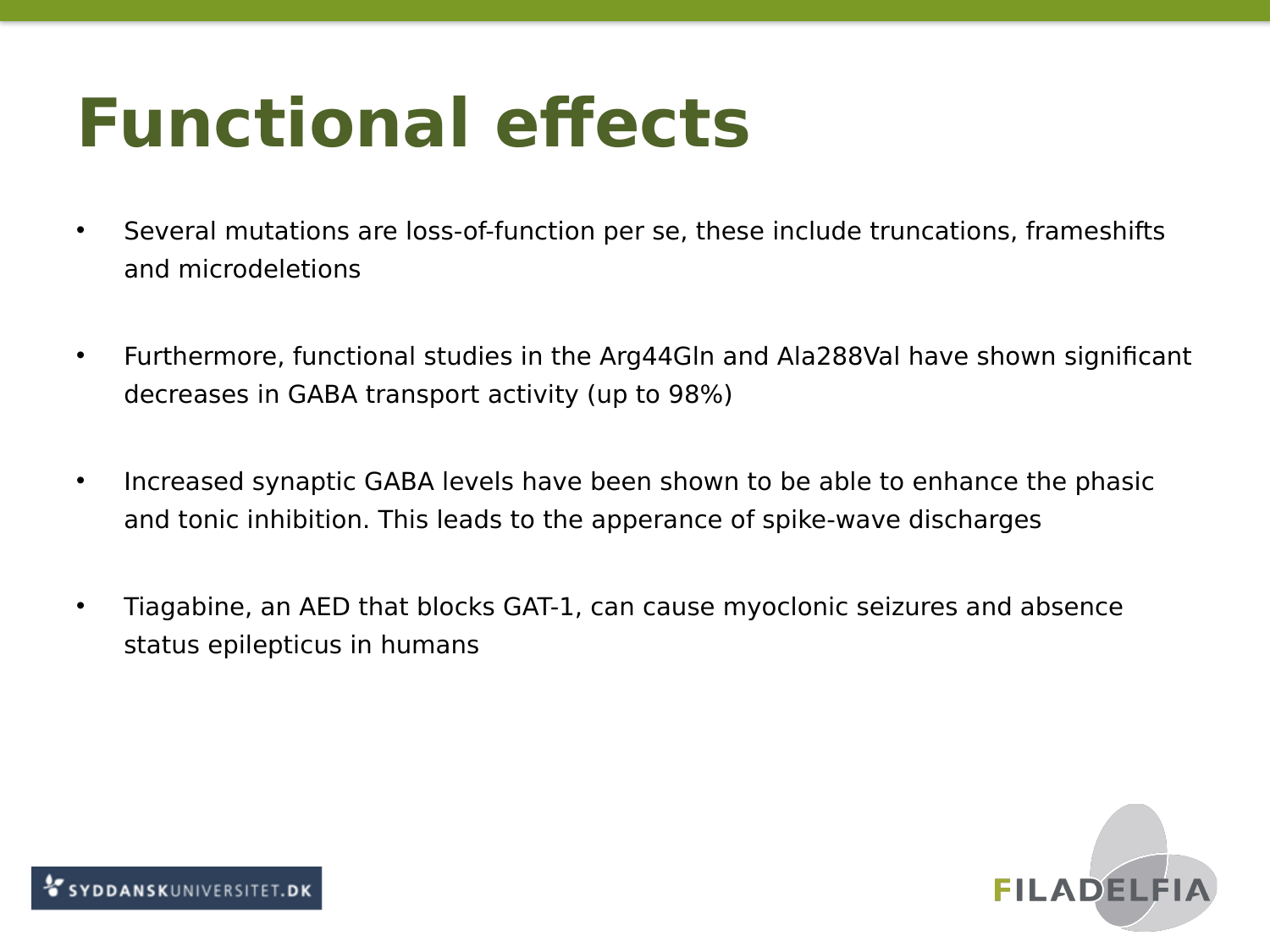

# Functional effects
Several mutations are loss-of-function per se, these include truncations, frameshifts and microdeletions

Furthermore, functional studies in the Arg44Gln and Ala288Val have shown significant decreases in GABA transport activity (up to 98%)

Increased synaptic GABA levels have been shown to be able to enhance the phasic and tonic inhibition. This leads to the apperance of spike-wave discharges

Tiagabine, an AED that blocks GAT-1, can cause myoclonic seizures and absence status epilepticus in humans